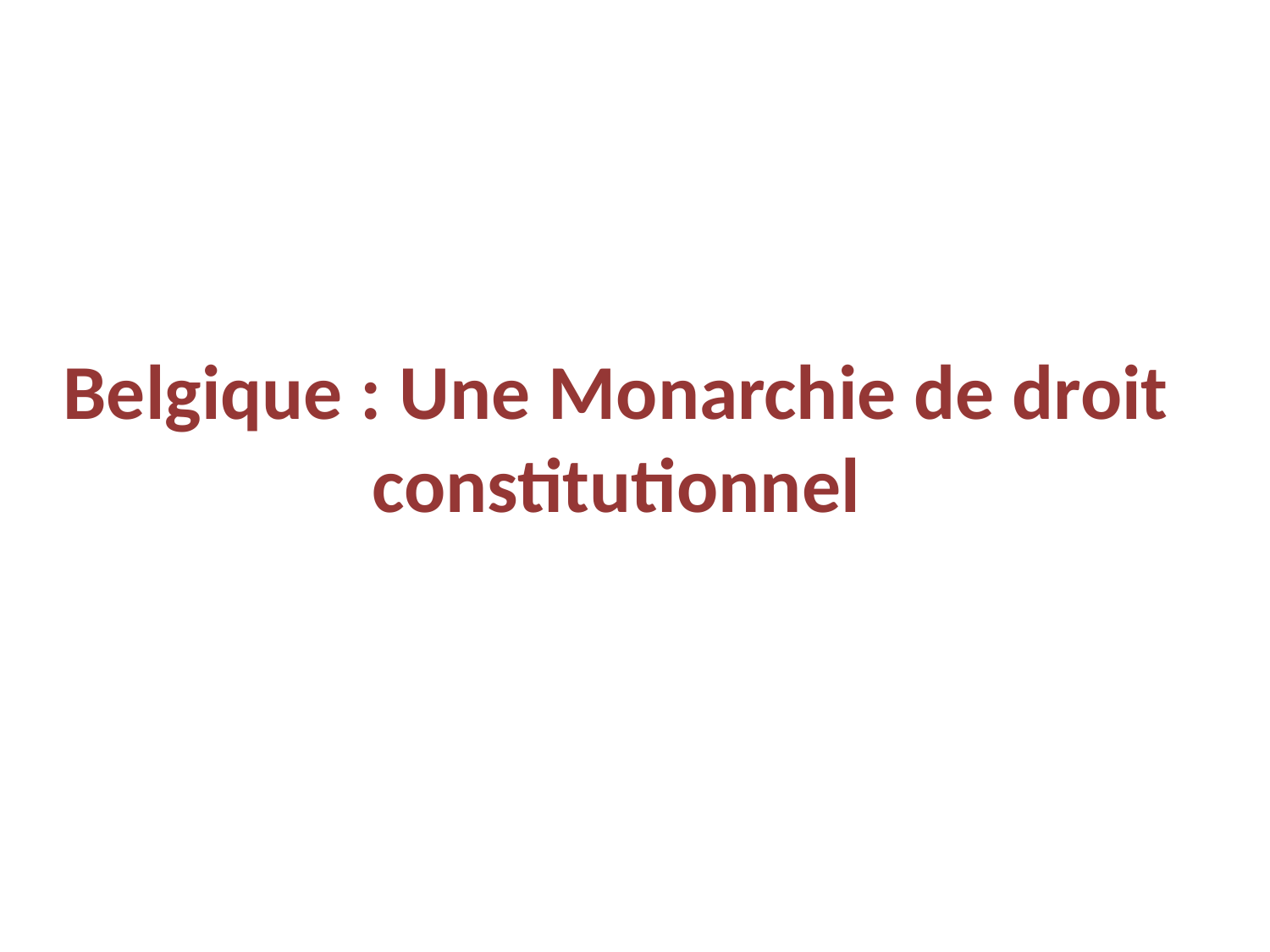

# Belgique : Une Monarchie de droit constitutionnel